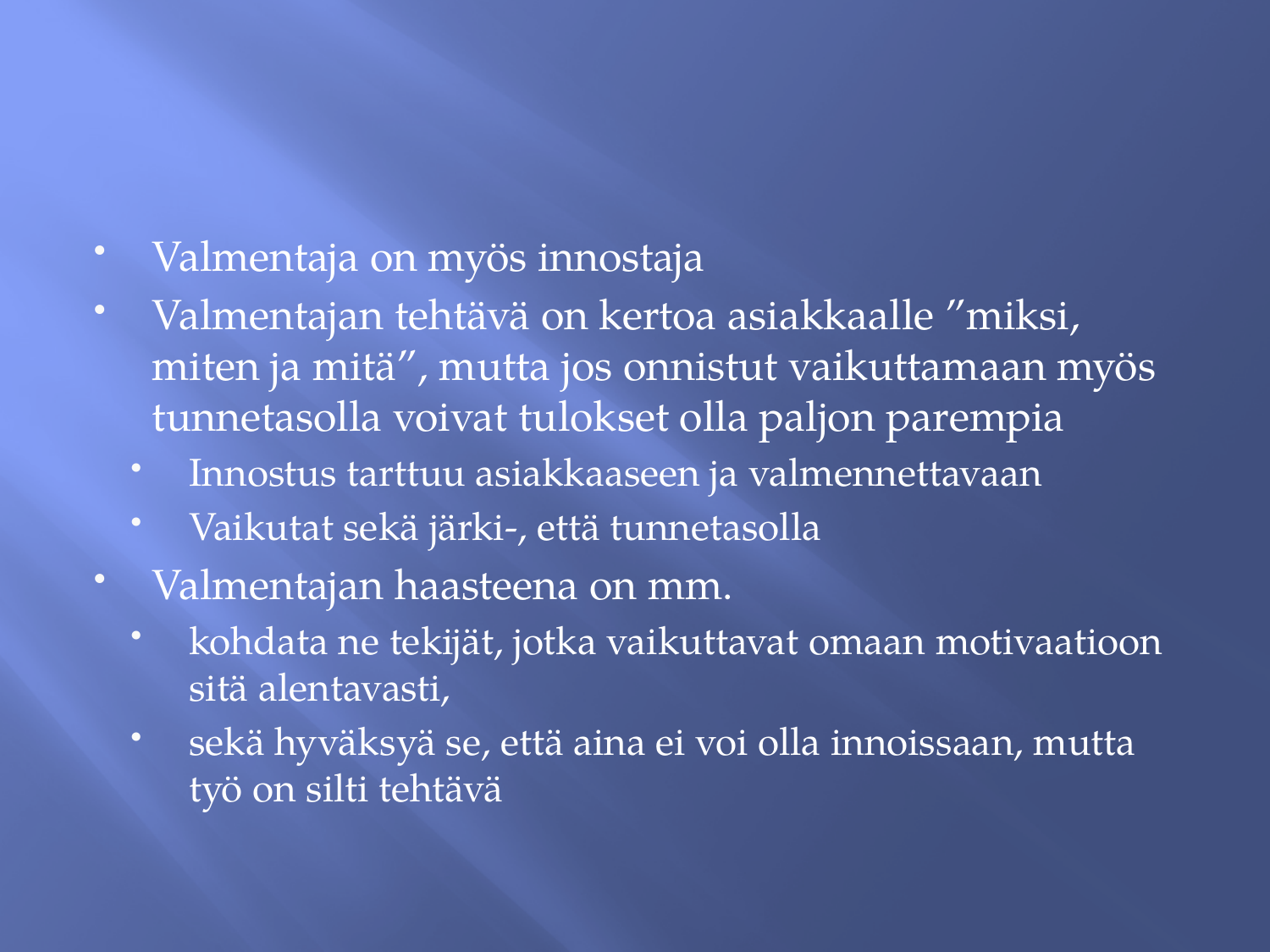

#
Valmentaja on myös innostaja
Valmentajan tehtävä on kertoa asiakkaalle ”miksi, miten ja mitä”, mutta jos onnistut vaikuttamaan myös tunnetasolla voivat tulokset olla paljon parempia
Innostus tarttuu asiakkaaseen ja valmennettavaan
Vaikutat sekä järki-, että tunnetasolla
Valmentajan haasteena on mm.
kohdata ne tekijät, jotka vaikuttavat omaan motivaatioon sitä alentavasti,
sekä hyväksyä se, että aina ei voi olla innoissaan, mutta työ on silti tehtävä